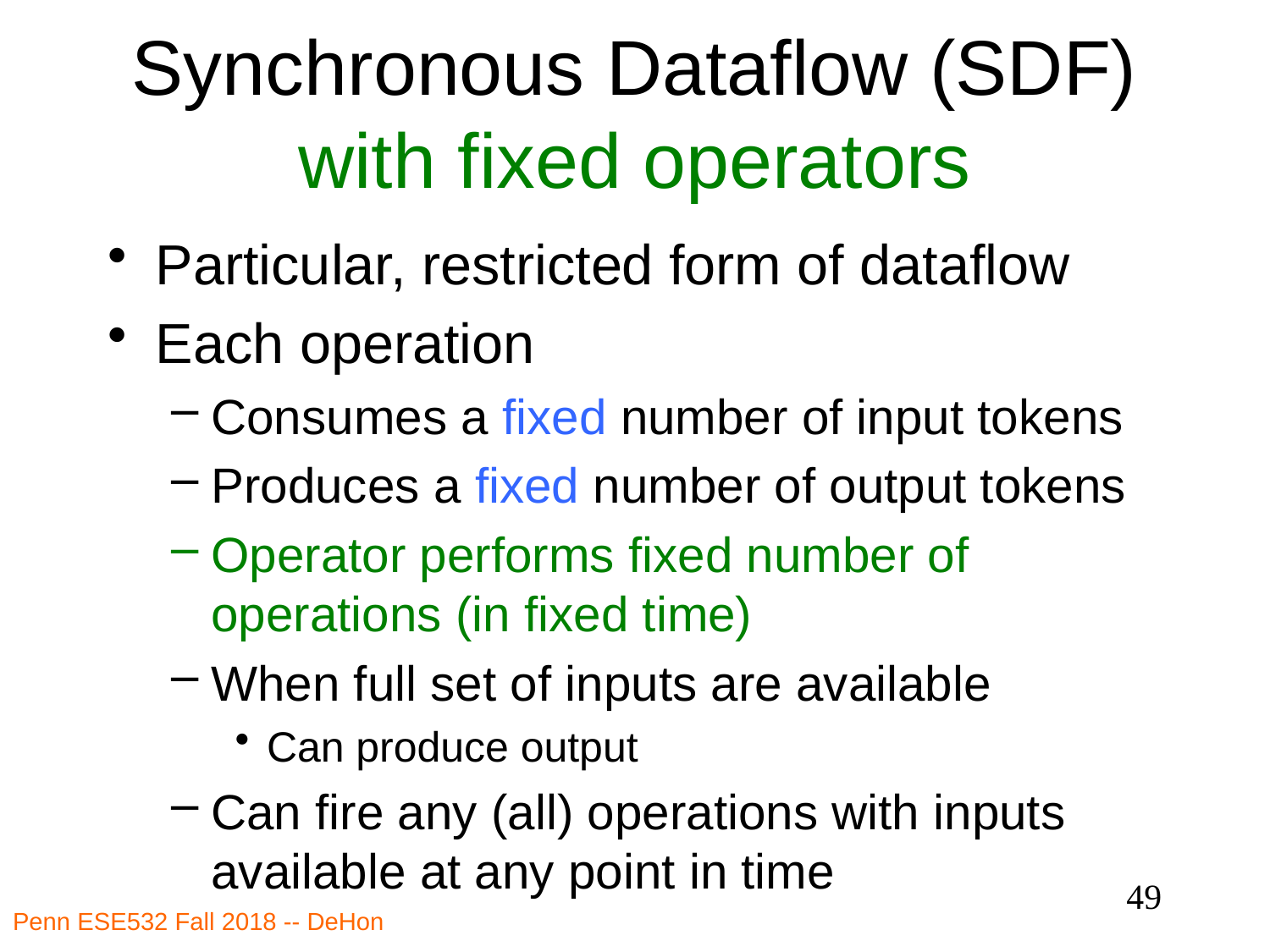

# Synchronous Dataflow (SDF) with fixed operators
Particular, restricted form of dataflow
Each operation
Consumes a fixed number of input tokens
Produces a fixed number of output tokens
Operator performs fixed number of operations (in fixed time)
When full set of inputs are available
Can produce output
Can fire any (all) operations with inputs available at any point in time
49
Penn ESE532 Fall 2018 -- DeHon